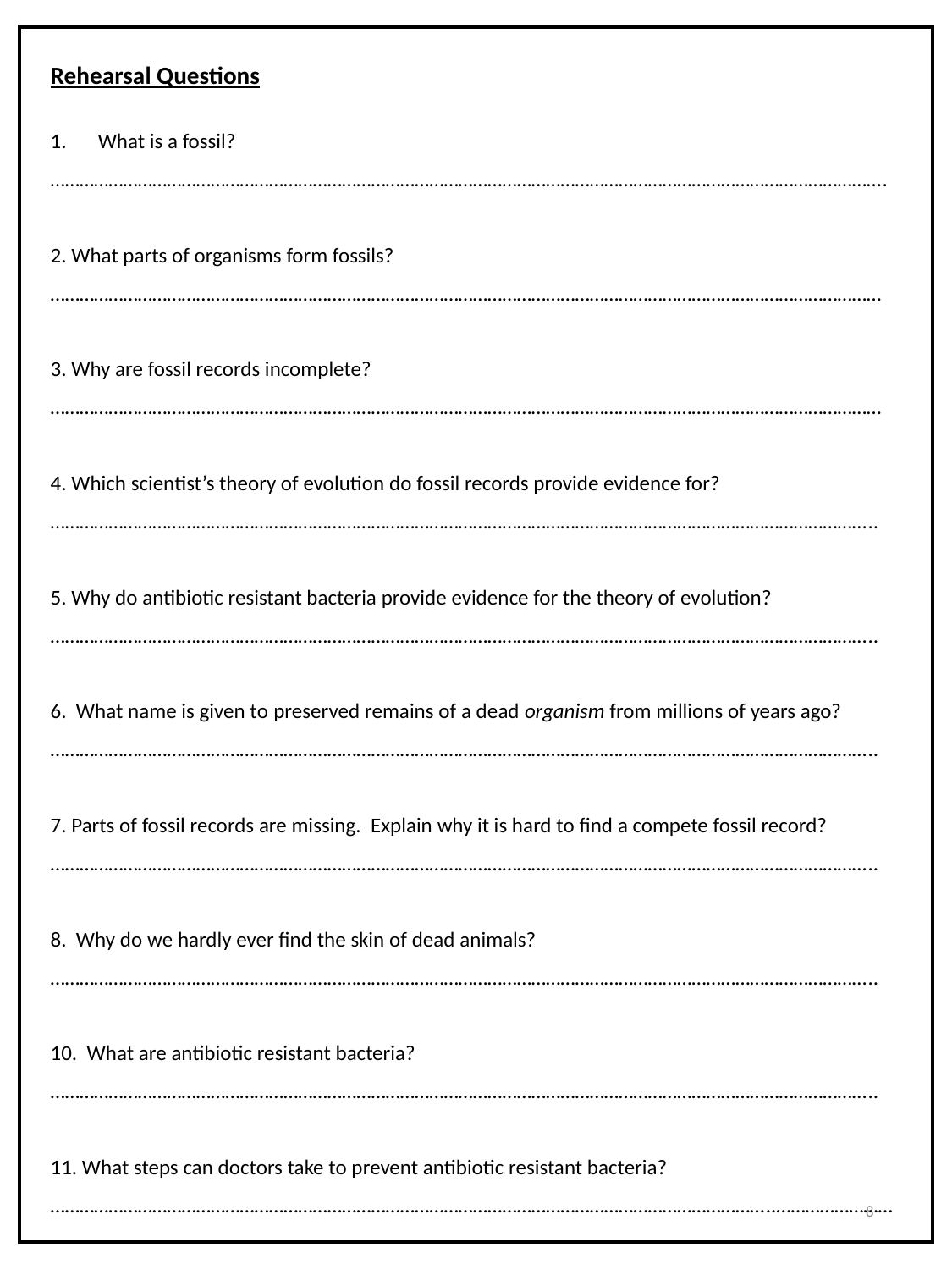

Rehearsal Questions

What is a fossil?
……………………………………………………………………………………………………………………………………………………….

2. What parts of organisms form fossils?
………………………………………………………………………………………………………………………………………………………

3. Why are fossil records incomplete? ………………………………………………………………………………………………………………………………………………………

4. Which scientist’s theory of evolution do fossil records provide evidence for?
……………………………………………………………………………………………………………………………………………………..

5. Why do antibiotic resistant bacteria provide evidence for the theory of evolution?
……………………………………………………………………………………………………………………………………………………..

6.  What name is given to preserved remains of a dead organism from millions of years ago?
……………………………………………………………………………………………………………………………………………………..

7. Parts of fossil records are missing.  Explain why it is hard to find a compete fossil record?
……………………………………………………………………………………………………………………………………………………..

8.  Why do we hardly ever find the skin of dead animals?
……………………………………………………………………………………………………………………………………………………..

10.  What are antibiotic resistant bacteria?
……………………………………………………………………………………………………………………………………………………..

11. What steps can doctors take to prevent antibiotic resistant bacteria?
…………………………………………………………………………………………………………………………………..……………………

8